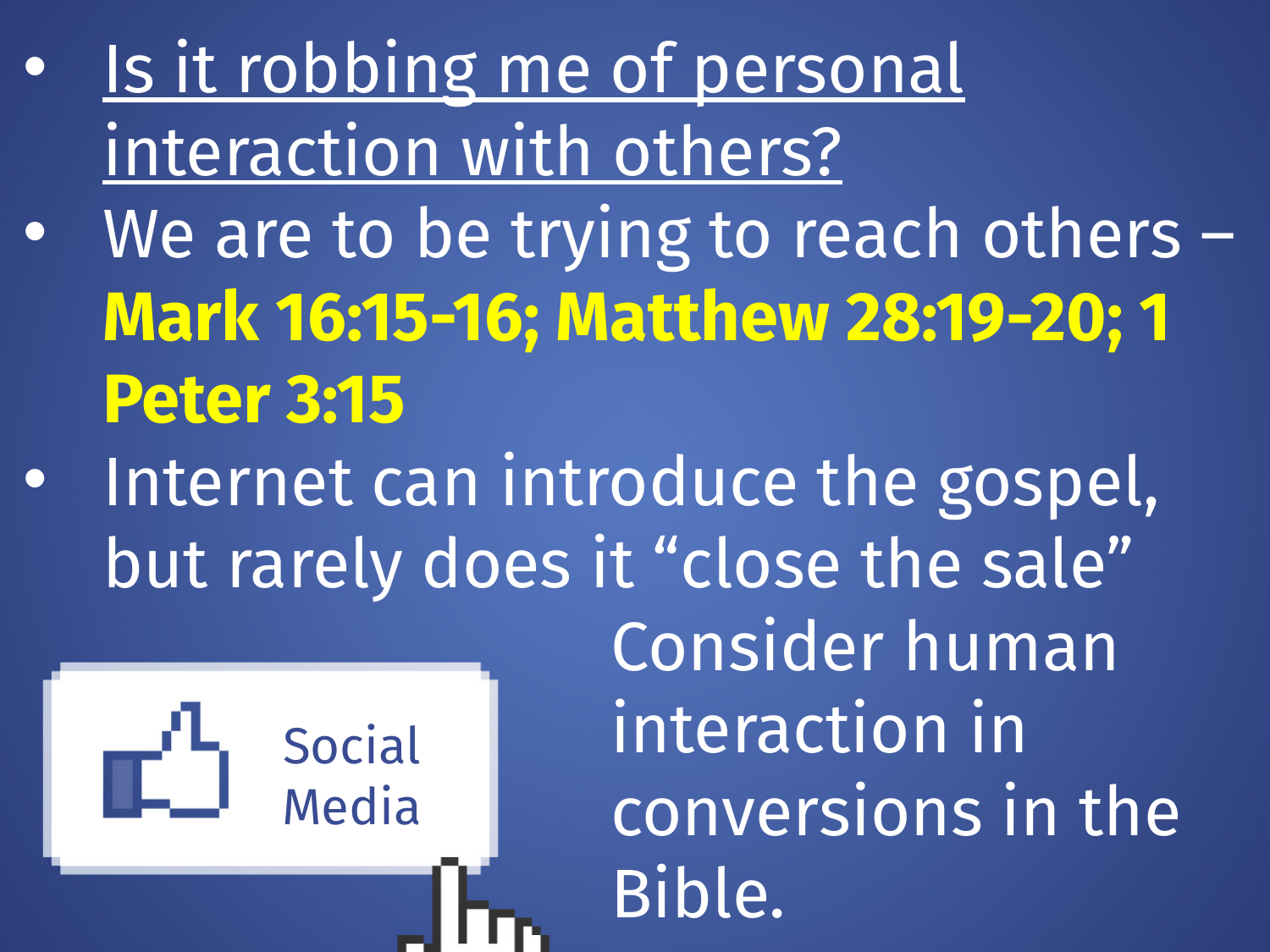

Is it robbing me of personal interaction with others?
We are to be trying to reach others – Mark 16:15-16; Matthew 28:19-20; 1 Peter 3:15
Internet can introduce the gospel, but rarely does it “close the sale”
				Consider human 				interaction in 					conversions in the 				Bible.
# Social Media